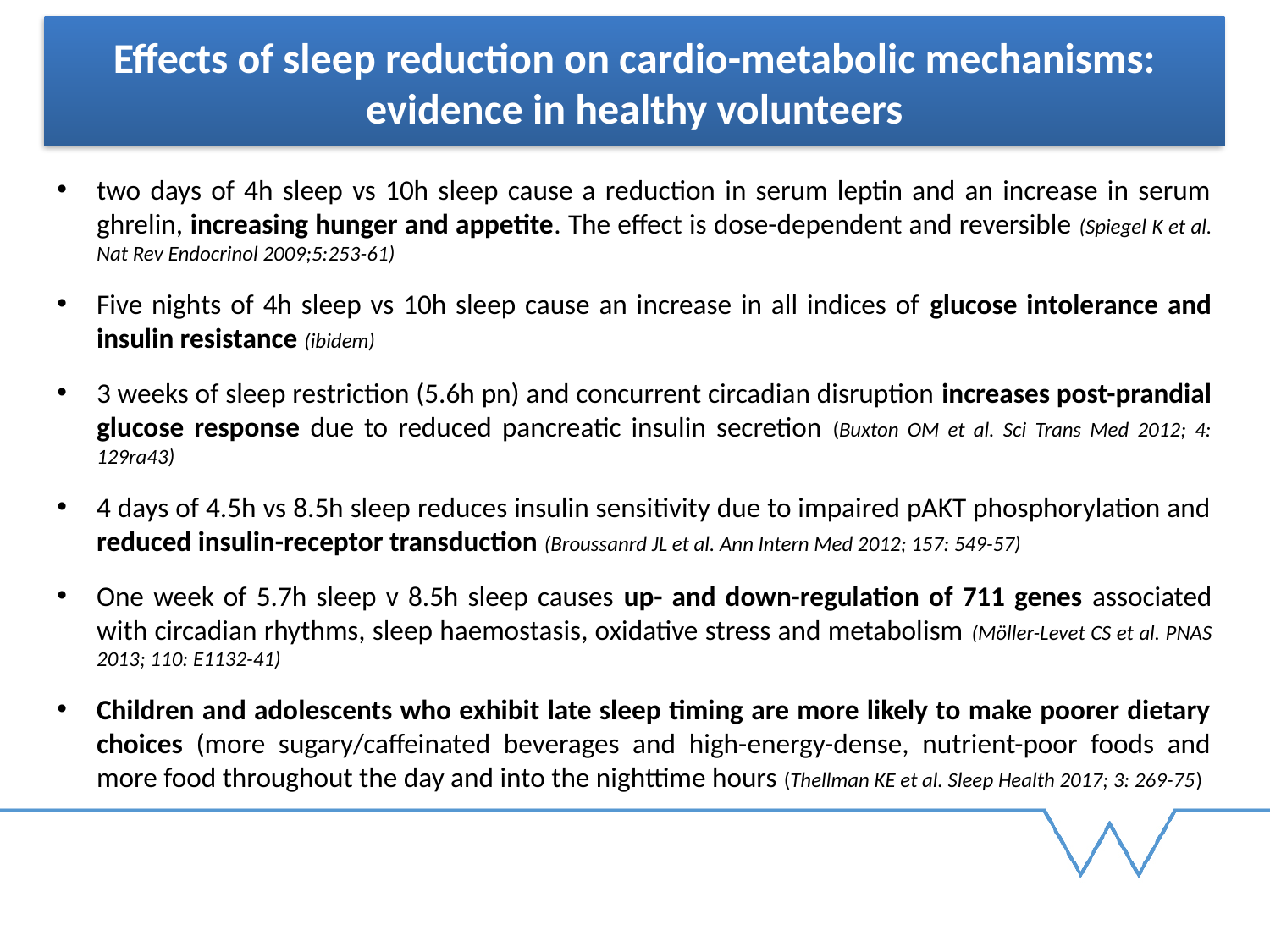

Effects of sleep reduction on cardio-metabolic mechanisms: evidence in healthy volunteers
two days of 4h sleep vs 10h sleep cause a reduction in serum leptin and an increase in serum ghrelin, increasing hunger and appetite. The effect is dose-dependent and reversible (Spiegel K et al. Nat Rev Endocrinol 2009;5:253-61)
Five nights of 4h sleep vs 10h sleep cause an increase in all indices of glucose intolerance and insulin resistance (ibidem)
3 weeks of sleep restriction (5.6h pn) and concurrent circadian disruption increases post-prandial glucose response due to reduced pancreatic insulin secretion (Buxton OM et al. Sci Trans Med 2012; 4: 129ra43)
4 days of 4.5h vs 8.5h sleep reduces insulin sensitivity due to impaired pAKT phosphorylation and reduced insulin-receptor transduction (Broussanrd JL et al. Ann Intern Med 2012; 157: 549-57)
One week of 5.7h sleep v 8.5h sleep causes up- and down-regulation of 711 genes associated with circadian rhythms, sleep haemostasis, oxidative stress and metabolism (Möller-Levet CS et al. PNAS 2013; 110: E1132-41)
Children and adolescents who exhibit late sleep timing are more likely to make poorer dietary choices (more sugary/caffeinated beverages and high-energy-dense, nutrient-poor foods and more food throughout the day and into the nighttime hours (Thellman KE et al. Sleep Health 2017; 3: 269-75)